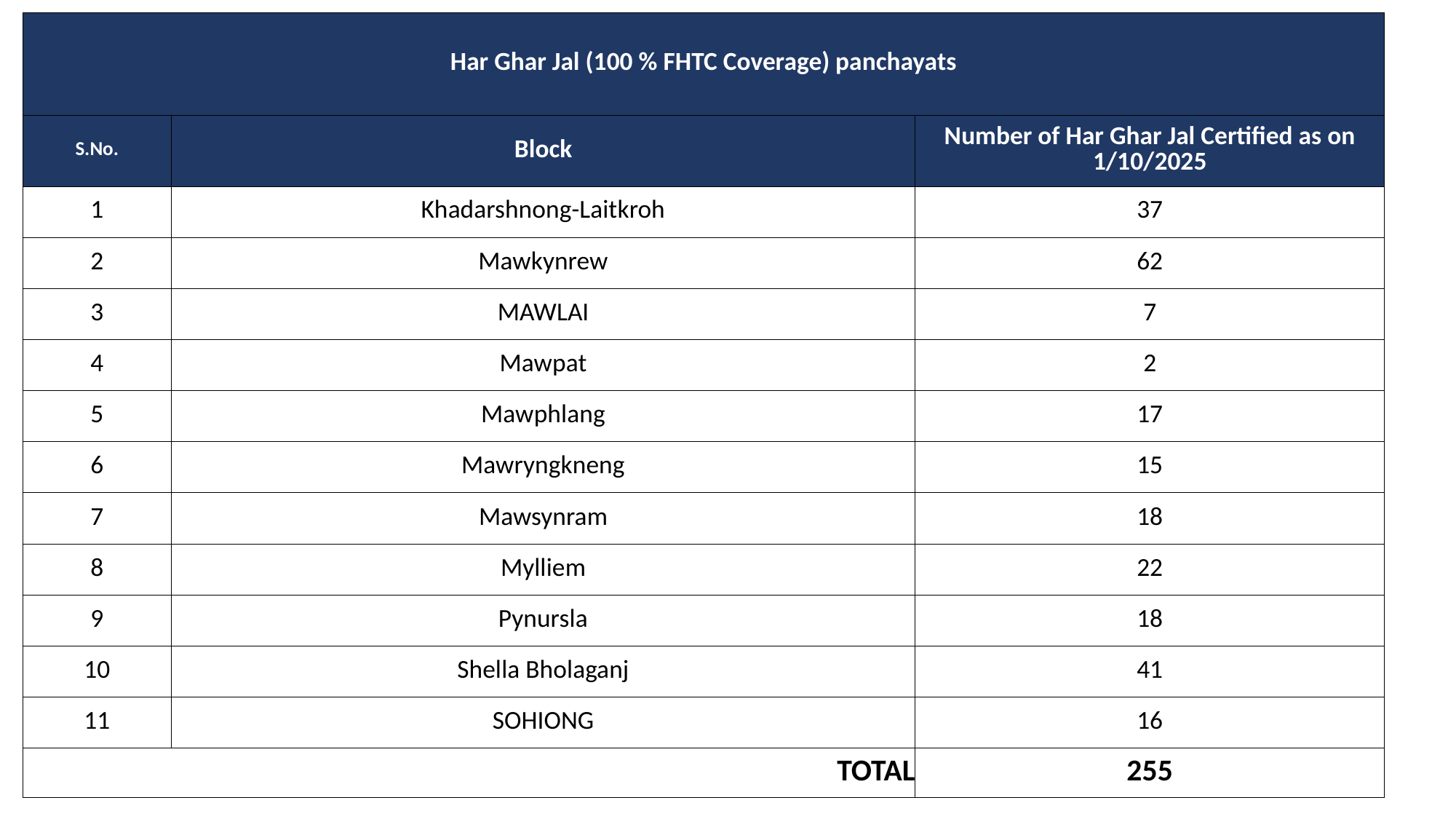

| Har Ghar Jal (100 % FHTC Coverage) panchayats |  |  |
| --- | --- | --- |
| S.No. | Block | Number of Har Ghar Jal Certified as on 1/10/2025 |
| 1 | Khadarshnong-Laitkroh | 37 |
| 2 | Mawkynrew | 62 |
| 3 | MAWLAI | 7 |
| 4 | Mawpat | 2 |
| 5 | Mawphlang | 17 |
| 6 | Mawryngkneng | 15 |
| 7 | Mawsynram | 18 |
| 8 | Mylliem | 22 |
| 9 | Pynursla | 18 |
| 10 | Shella Bholaganj | 41 |
| 11 | SOHIONG | 16 |
| TOTAL |  | 255 |